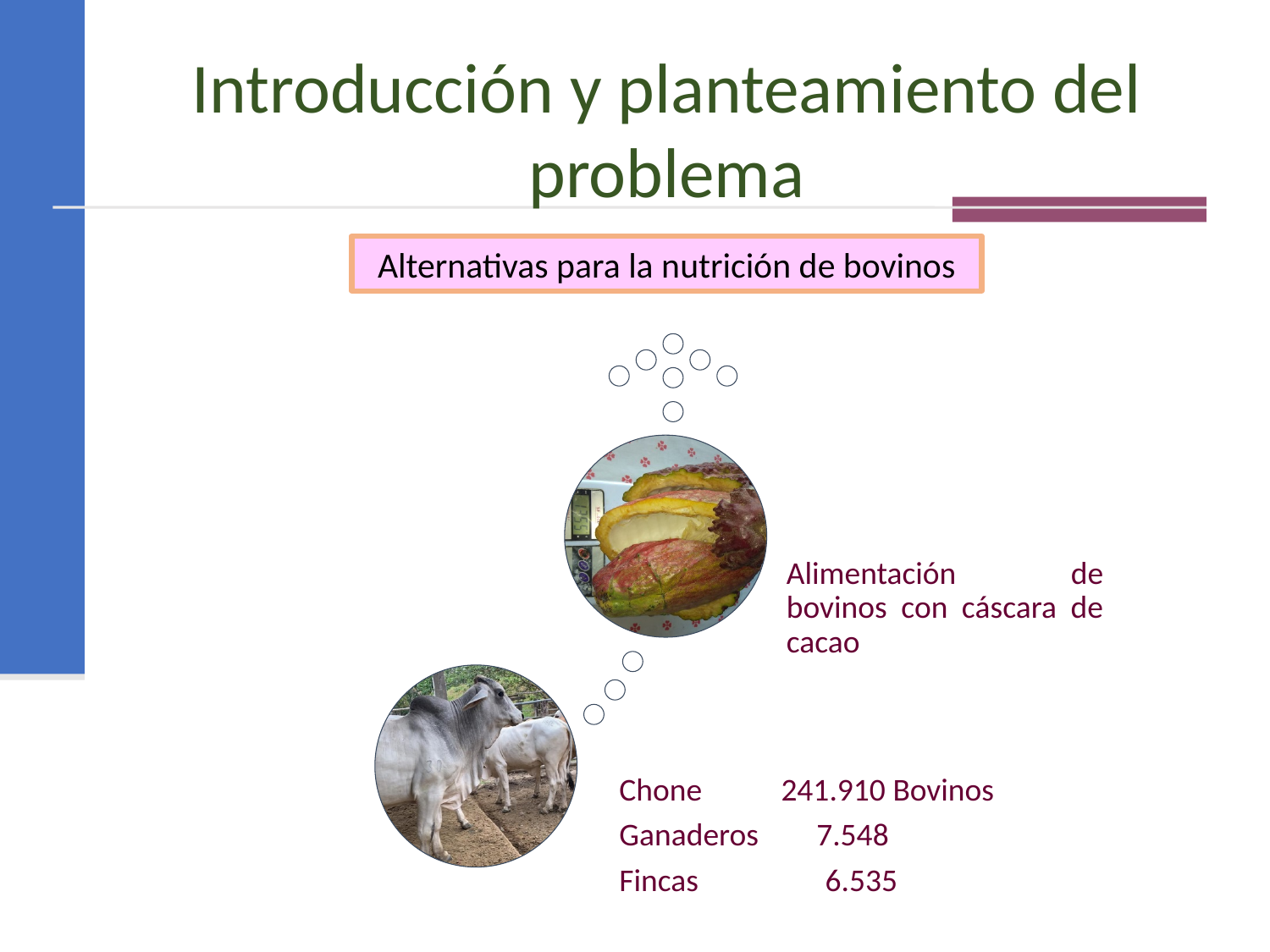

Introducción y planteamiento del problema
Alternativas para la nutrición de bovinos
Chone           241.910 Bovinos
Ganaderos        7.548
Fincas	           6.535
Alimentación de bovinos con cáscara de cacao